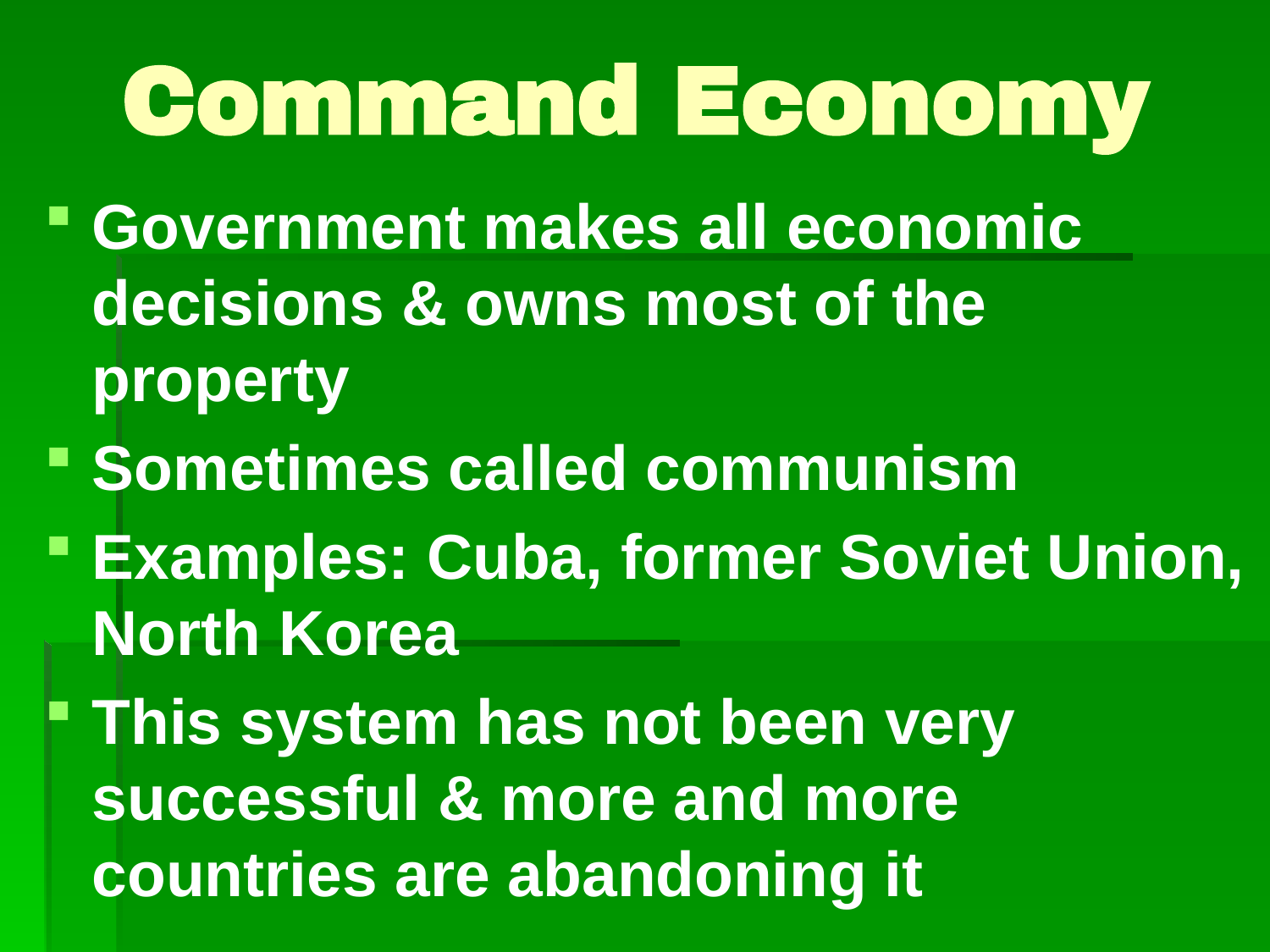

# Command Economy
Government makes all economic decisions & owns most of the property
Sometimes called communism
Examples: Cuba, former Soviet Union, North Korea
This system has not been very successful & more and more countries are abandoning it